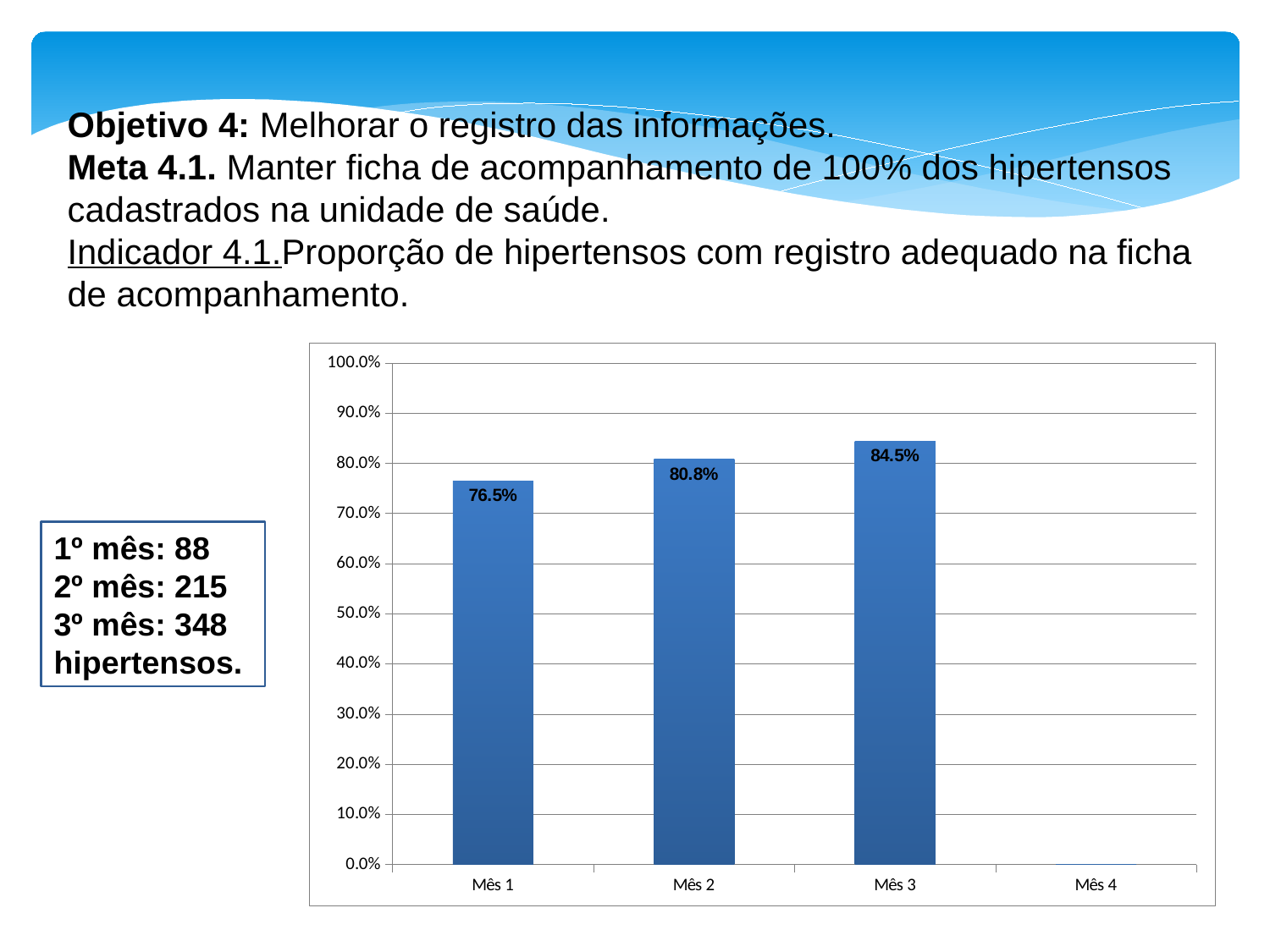

Objetivo 4: Melhorar o registro das informações.
Meta 4.1. Manter ficha de acompanhamento de 100% dos hipertensos cadastrados na unidade de saúde.
Indicador 4.1.Proporção de hipertensos com registro adequado na ficha de acompanhamento.

### Chart

| Category | Proporção de hipertensos com registro adequado na ficha de acompanhamento |
|---|---|
| Mês 1 | 0.7652173913043478 |
| Mês 2 | 0.8082706766917294 |
| Mês 3 | 0.8446601941747572 |
| Mês 4 | 0.0 |
1º mês: 88
2º mês: 215
3º mês: 348 hipertensos.